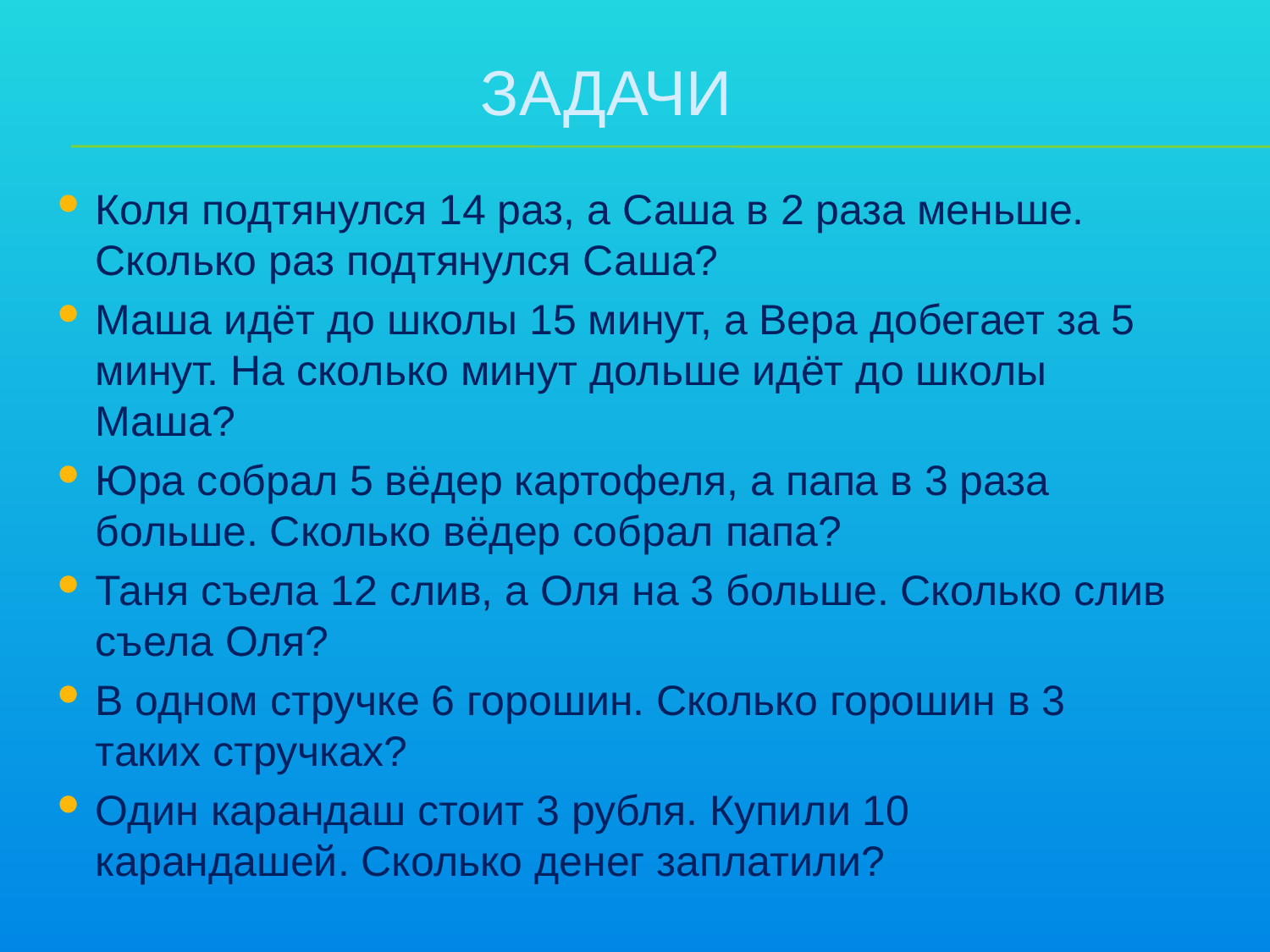

Задачи
Коля подтянулся 14 раз, а Саша в 2 раза меньше. Сколько раз подтянулся Саша?
Маша идёт до школы 15 минут, а Вера добегает за 5 минут. На сколько минут дольше идёт до школы Маша?
Юра собрал 5 вёдер картофеля, а папа в 3 раза больше. Сколько вёдер собрал папа?
Таня съела 12 слив, а Оля на 3 больше. Сколько слив съела Оля?
В одном стручке 6 горошин. Сколько горошин в 3 таких стручках?
Один карандаш стоит 3 рубля. Купили 10 карандашей. Сколько денег заплатили?